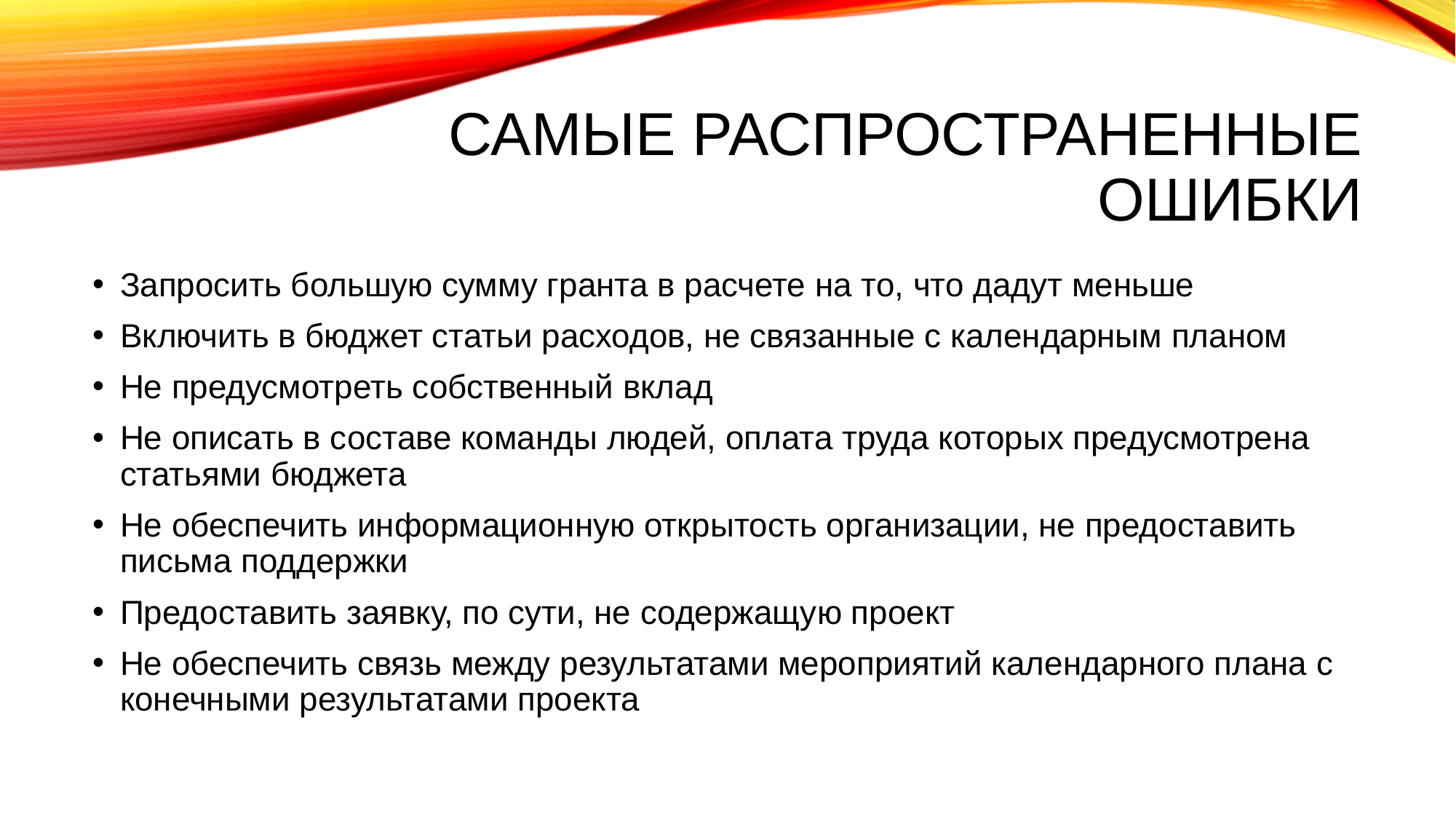

# Самые распространенные ошибки
Запросить большую сумму гранта в расчете на то, что дадут меньше
Включить в бюджет статьи расходов, не связанные с календарным планом
Не предусмотреть собственный вклад
Не описать в составе команды людей, оплата труда которых предусмотрена статьями бюджета
Не обеспечить информационную открытость организации, не предоставить письма поддержки
Предоставить заявку, по сути, не содержащую проект
Не обеспечить связь между результатами мероприятий календарного плана с конечными результатами проекта